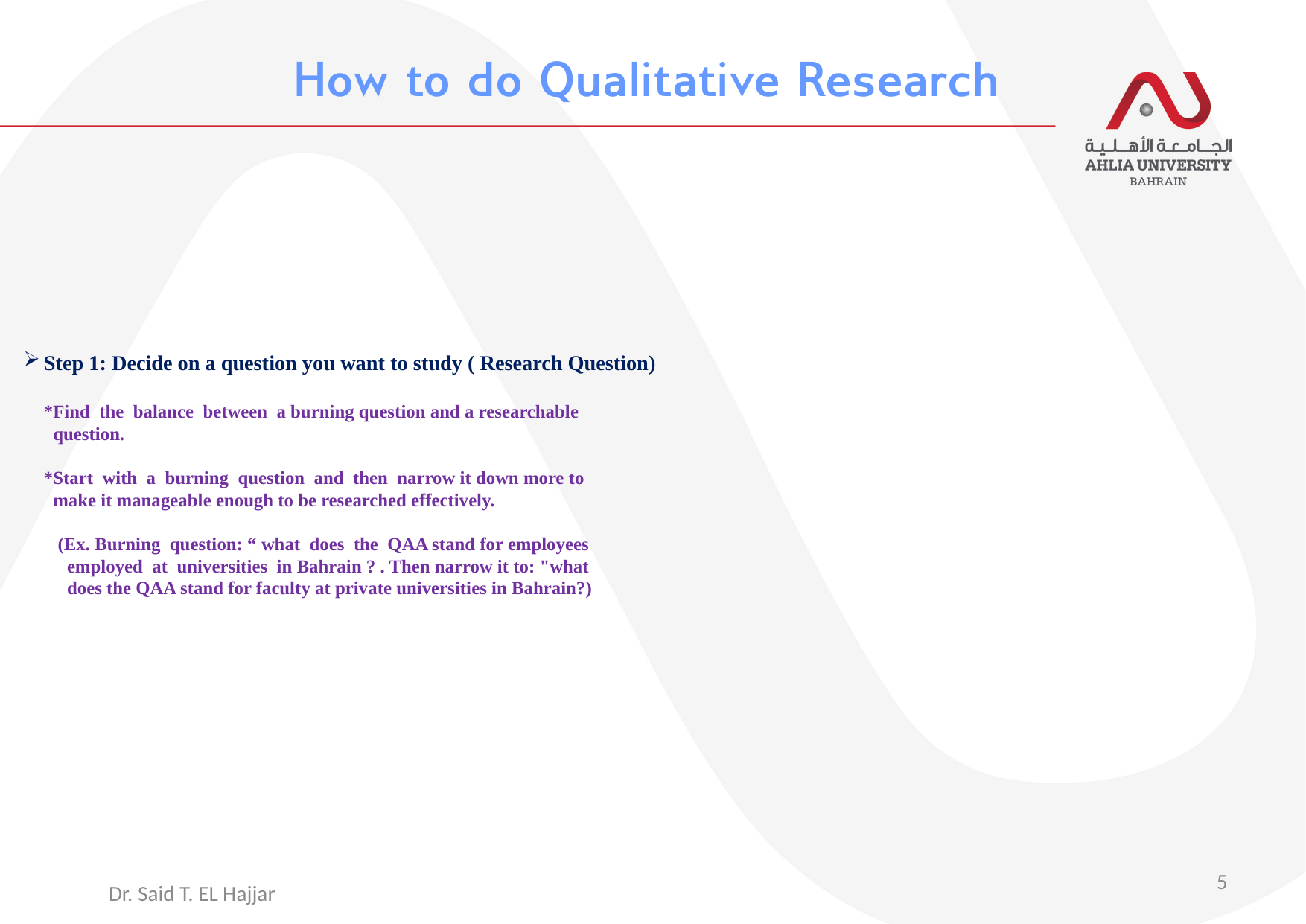

How to do Qualitative Research
# Step 1: Decide on a question you want to study ( Research Question) *Find  the  balance  between  a burning question and a researchable question. *Start  with  a  burning  question  and  then  narrow it down more to make it manageable enough to be researched effectively. (Ex. Burning  question: “ what  does  the  QAA stand for employees employed  at  universities  in Bahrain ? . Then narrow it to: "what does the QAA stand for faculty at private universities in Bahrain?)
5
Dr. Said T. EL Hajjar